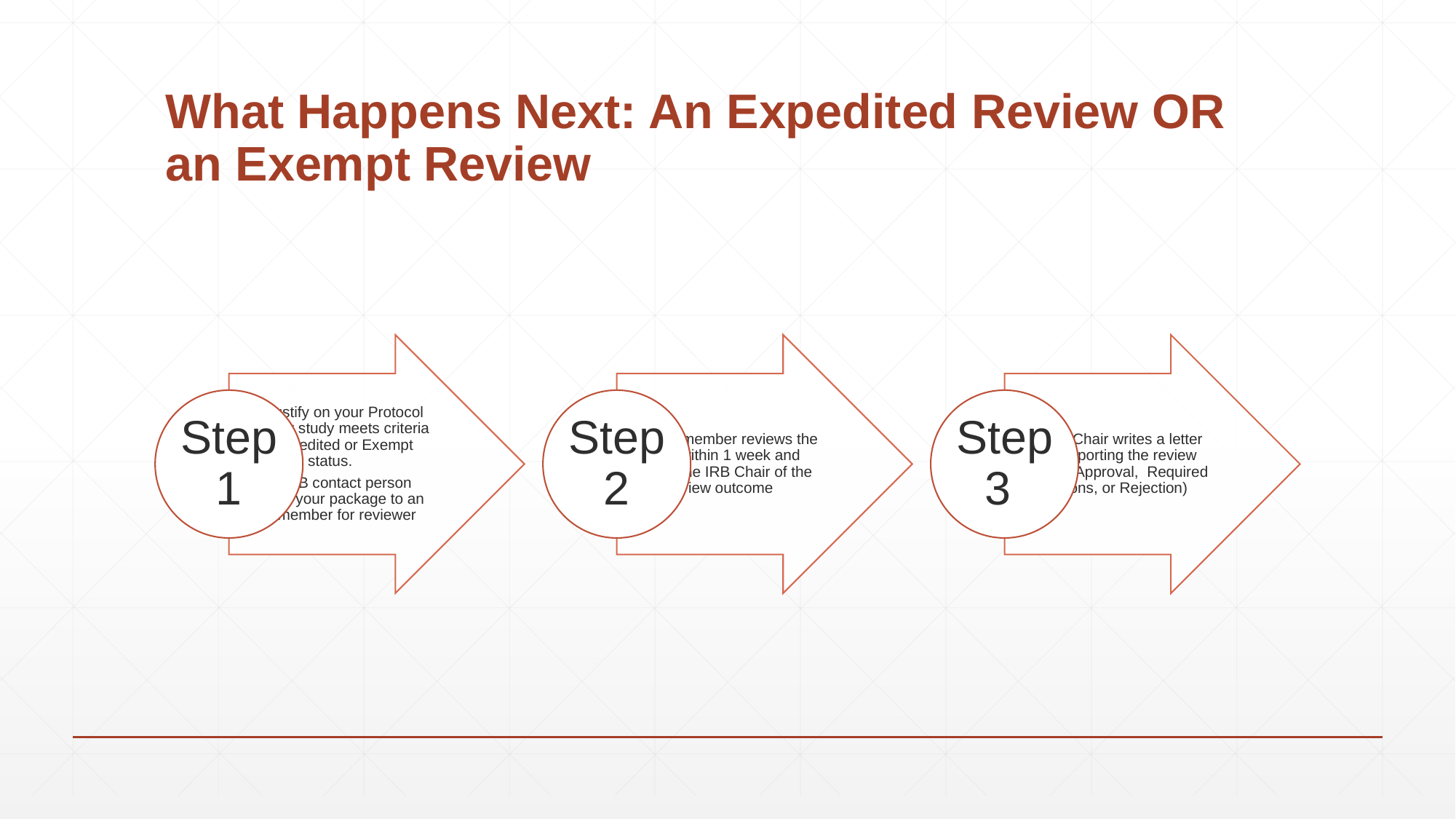

# What Happens Next: An Expedited Review OR an Exempt Review
You justify on your Protocol that your study meets criteria for Expedited or Exempt status.
The IRB contact person assigns your package to an IRB member for reviewer
Step 1
The IRB member reviews the study within 1 week and notifies the IRB Chair of the review outcome
Step 2
The IRB Chair writes a letter to you reporting the review outcome (Approval,  Required Revisions, or Rejection)
Step 3